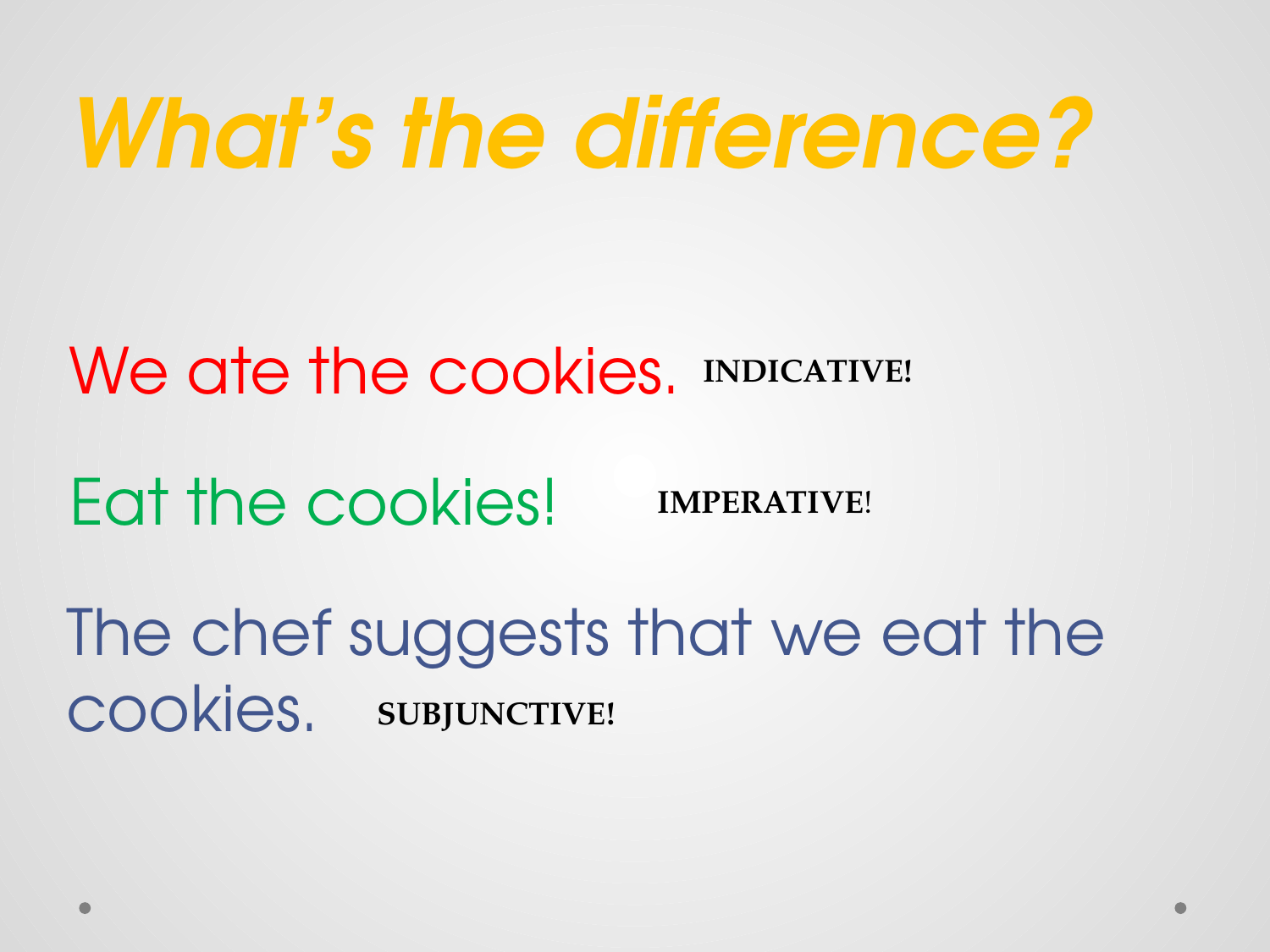

What’s the difference?
We ate the cookies.
INDICATIVE!
Eat the cookies!
IMPERATIVE!
The chef suggests that we eat the cookies.
SUBJUNCTIVE!